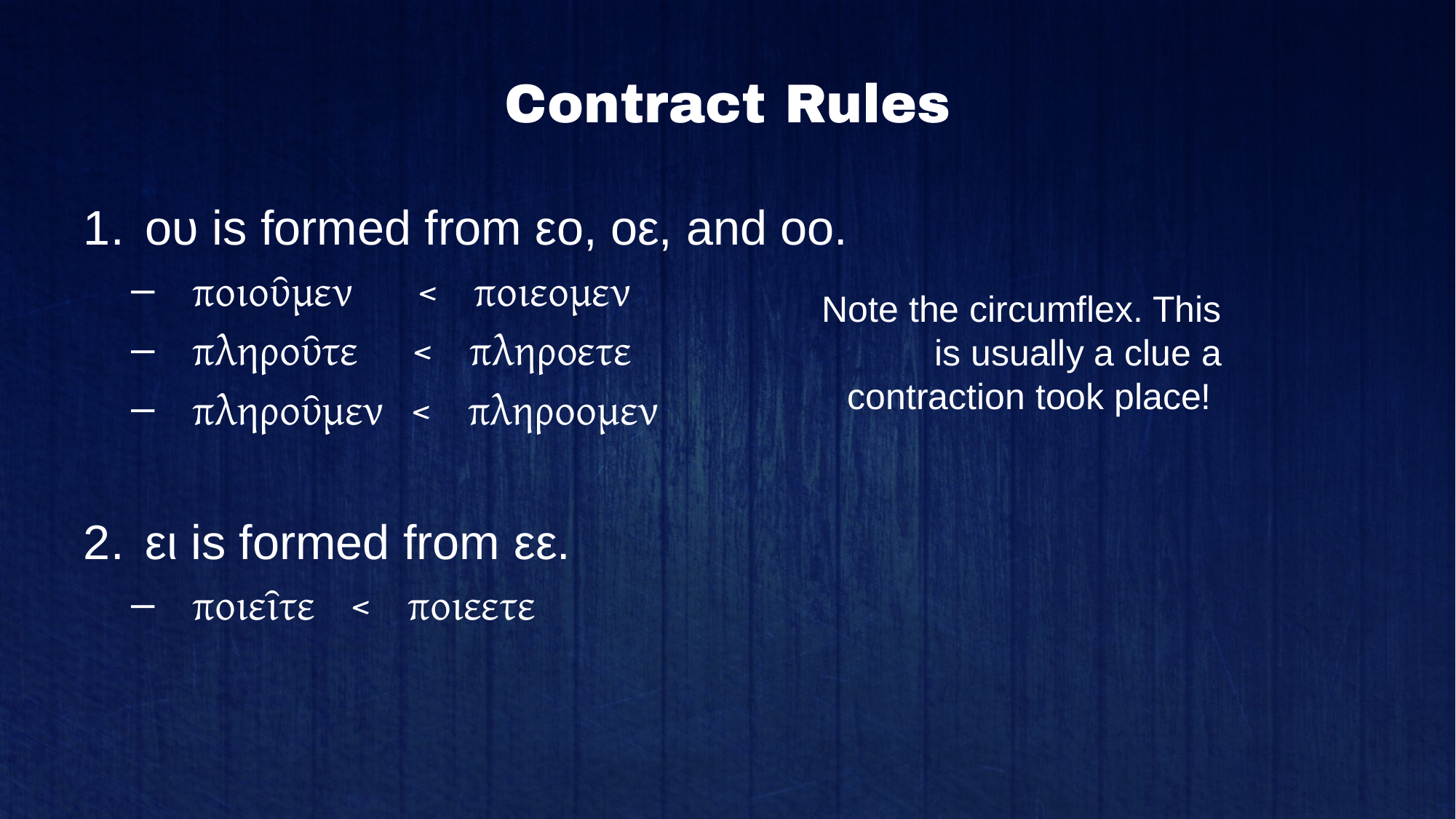

# Contract Rules
ου is formed from εο, οε, and οο.
ποιοῦμεν       <    ποιεομεν
πληροῦτε      <    πληροετε
πληροῦμεν   <    πληροομεν

ει is formed from εε.
ποιεῖτε    <    ποιεετε
Note the circumflex. This is usually a clue a contraction took place!